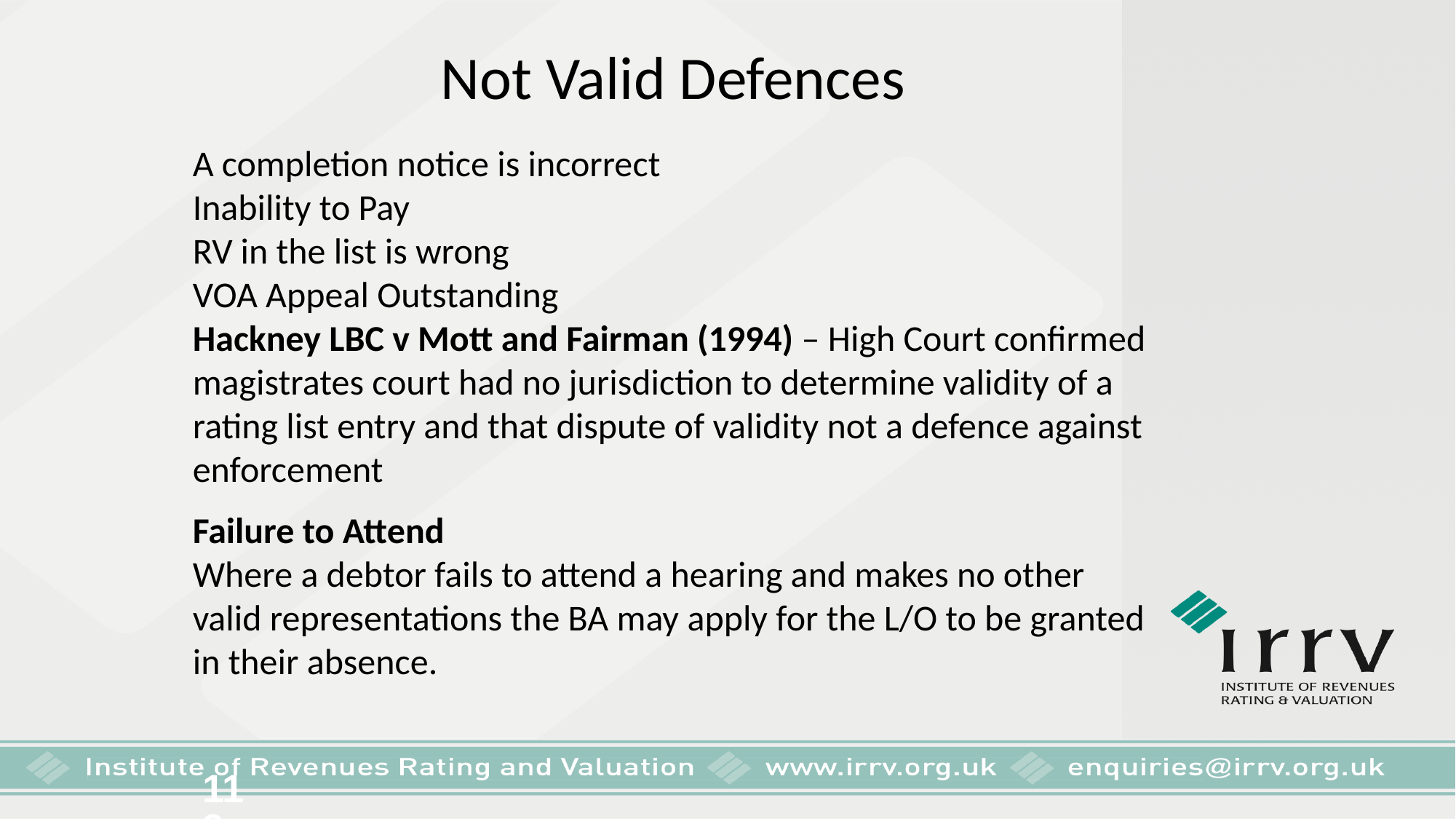

Not Valid Defences
A completion notice is incorrect
Inability to Pay
RV in the list is wrong
VOA Appeal Outstanding
Hackney LBC v Mott and Fairman (1994) – High Court confirmed magistrates court had no jurisdiction to determine validity of a rating list entry and that dispute of validity not a defence against enforcement

Failure to Attend
Where a debtor fails to attend a hearing and makes no other valid representations the BA may apply for the L/O to be granted in their absence.

119